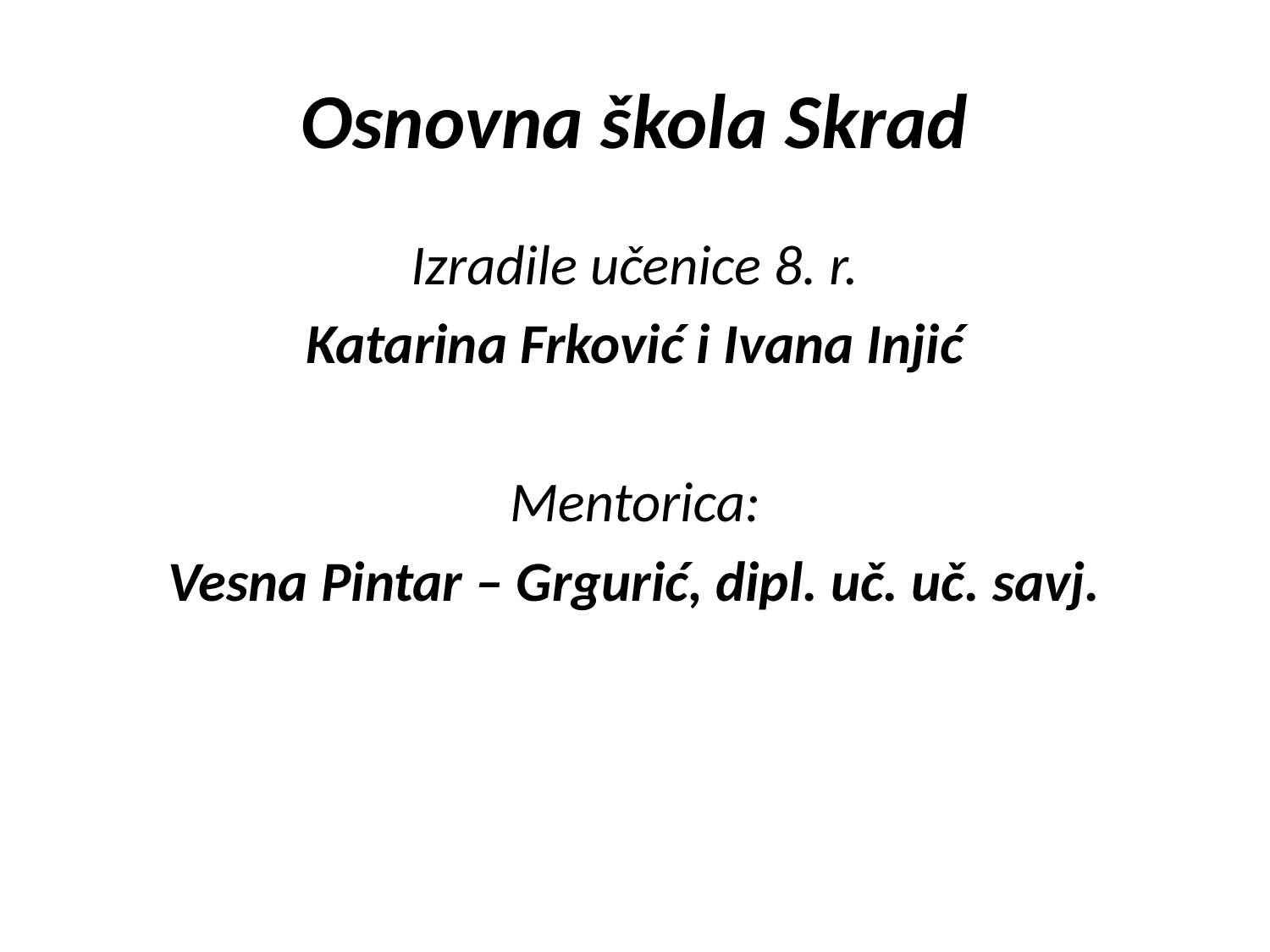

# Osnovna škola Skrad
Izradile učenice 8. r.
Katarina Frković i Ivana Injić

Mentorica:
Vesna Pintar – Grgurić, dipl. uč. uč. savj.